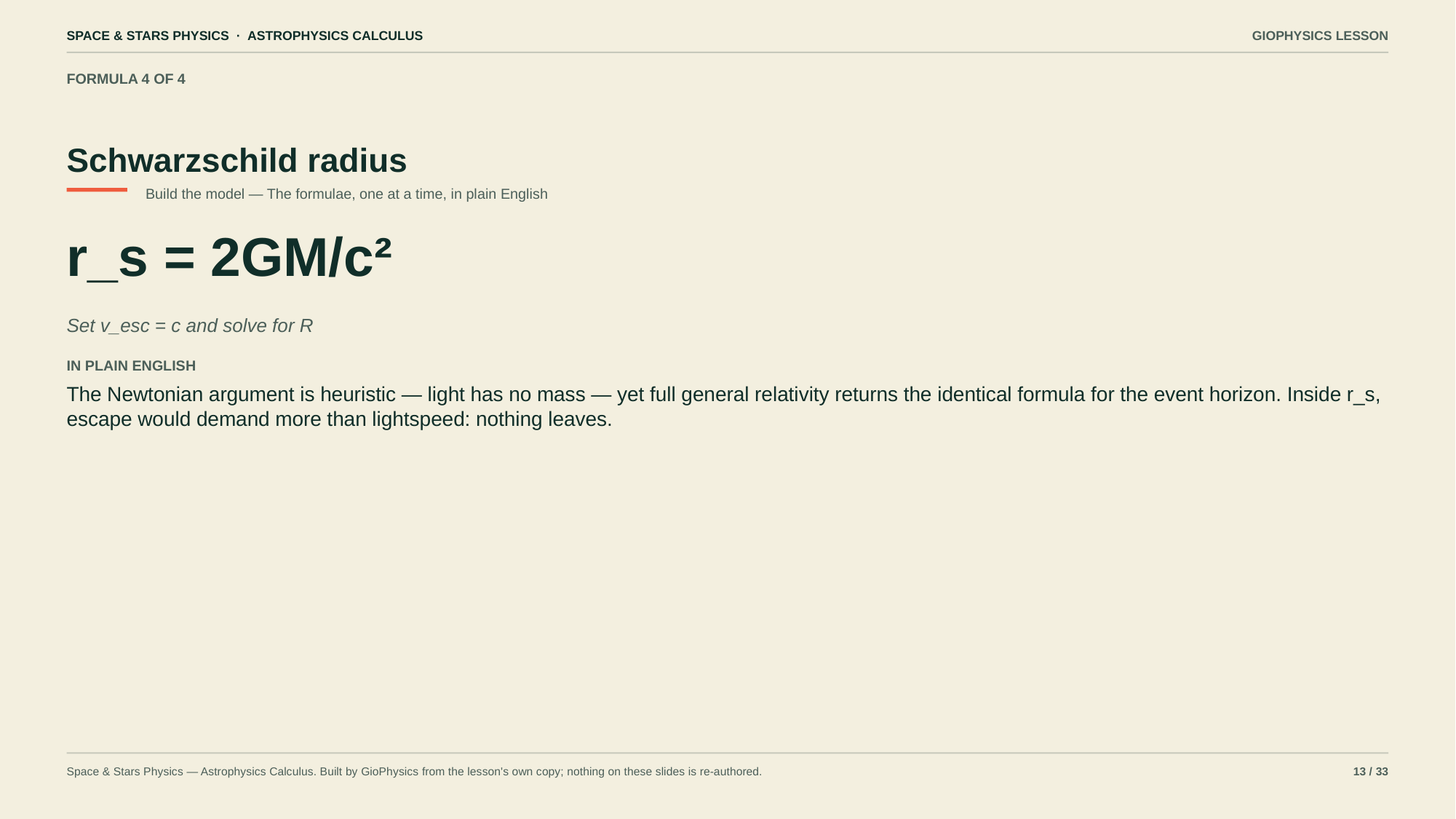

SPACE & STARS PHYSICS  ·  ASTROPHYSICS CALCULUS
GIOPHYSICS LESSON

FORMULA 4 OF 4
Schwarzschild radius
Build the model — The formulae, one at a time, in plain English

r_s = 2GM/c²
Set v_esc = c and solve for R
IN PLAIN ENGLISH
The Newtonian argument is heuristic — light has no mass — yet full general relativity returns the identical formula for the event horizon. Inside r_s, escape would demand more than lightspeed: nothing leaves.

Space & Stars Physics — Astrophysics Calculus. Built by GioPhysics from the lesson's own copy; nothing on these slides is re-authored.
13 / 33